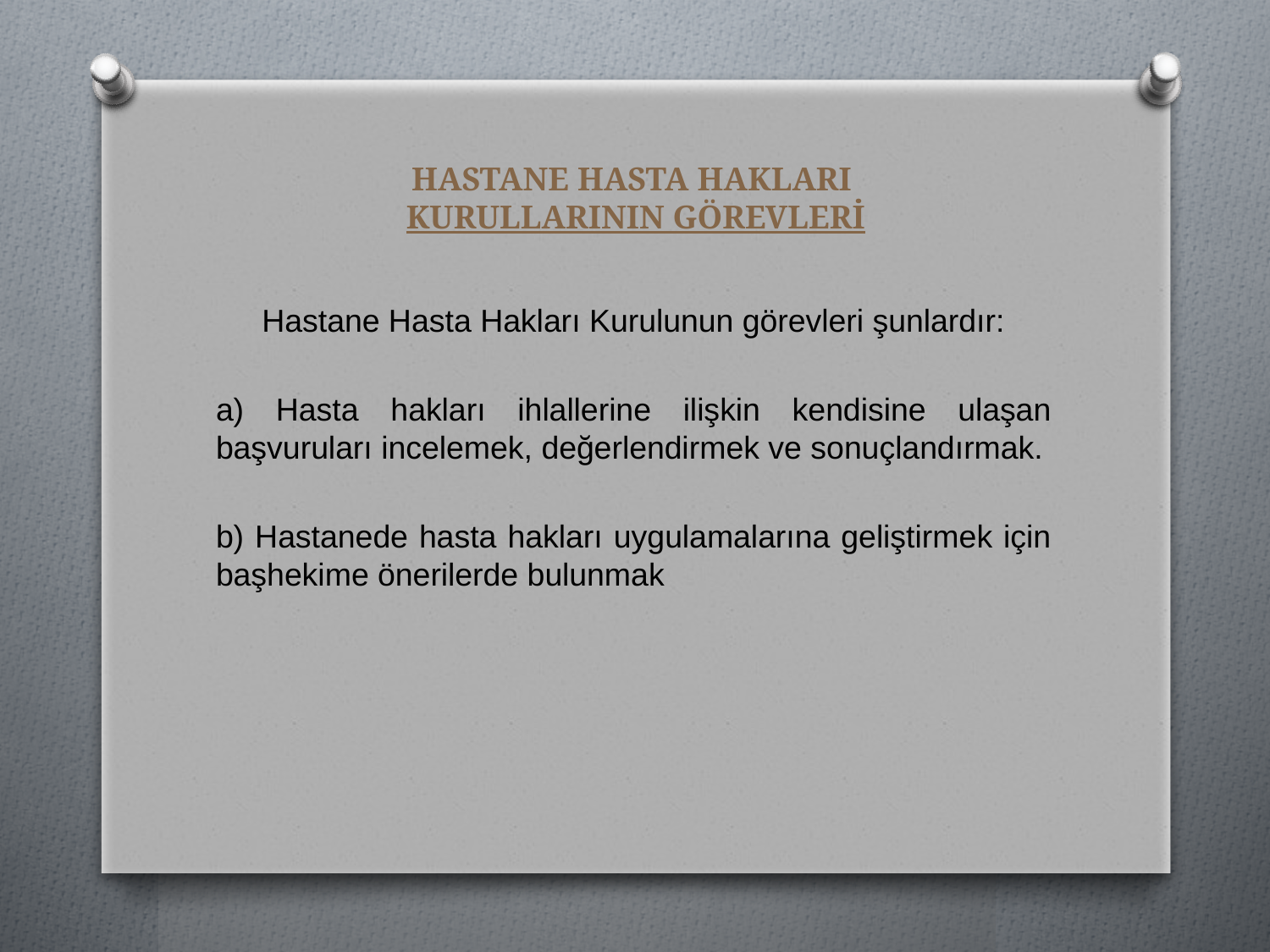

# HASTANE HASTA HAKLARI KURULLARININ GÖREVLERİ
Hastane Hasta Hakları Kurulunun görevleri şunlardır:

a) Hasta hakları ihlallerine ilişkin kendisine ulaşan başvuruları incelemek, değerlendirmek ve sonuçlandırmak.

b) Hastanede hasta hakları uygulamalarına geliştirmek için başhekime önerilerde bulunmak